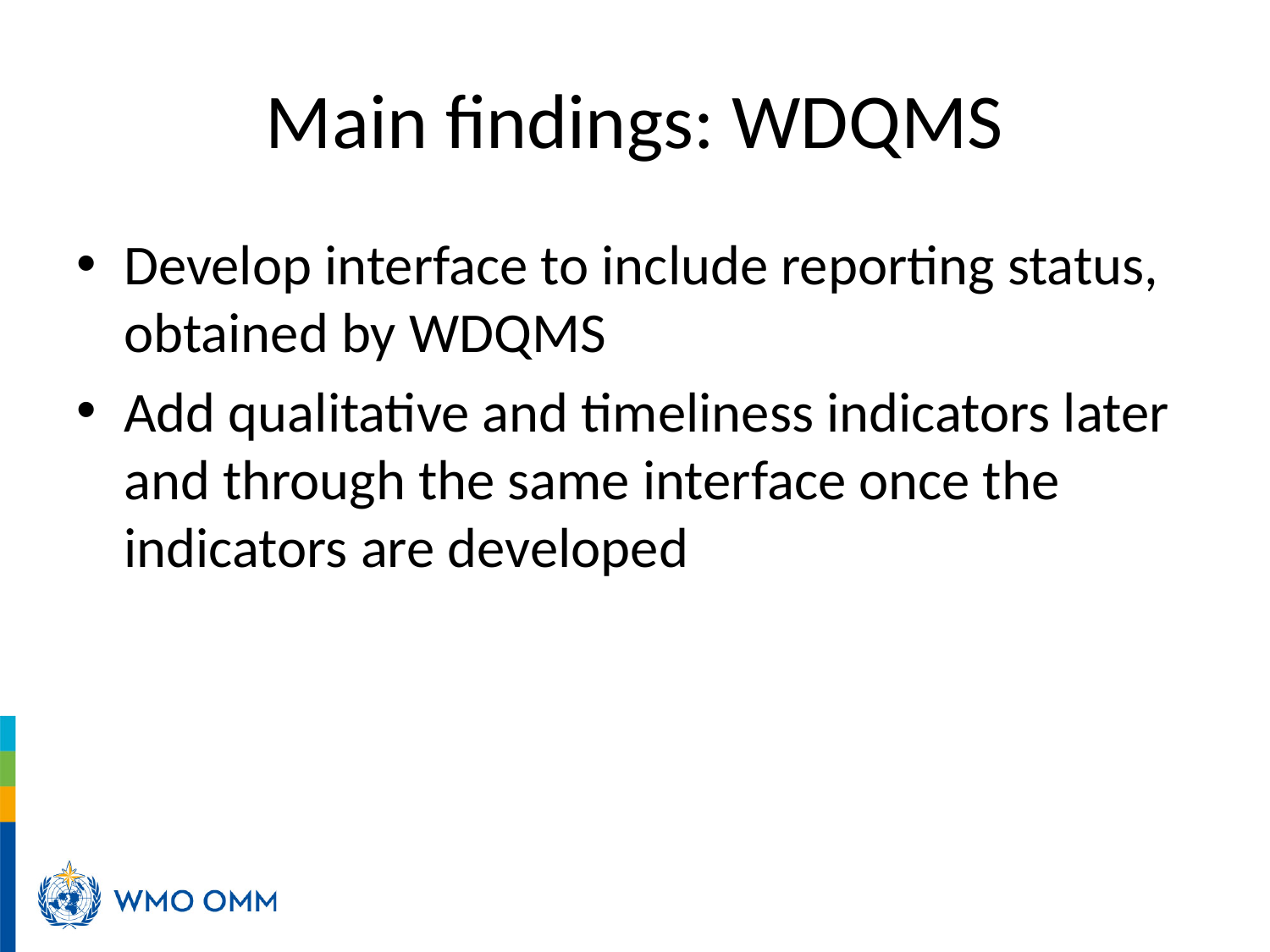

# Main findings: WDQMS
Develop interface to include reporting status, obtained by WDQMS
Add qualitative and timeliness indicators later and through the same interface once the indicators are developed